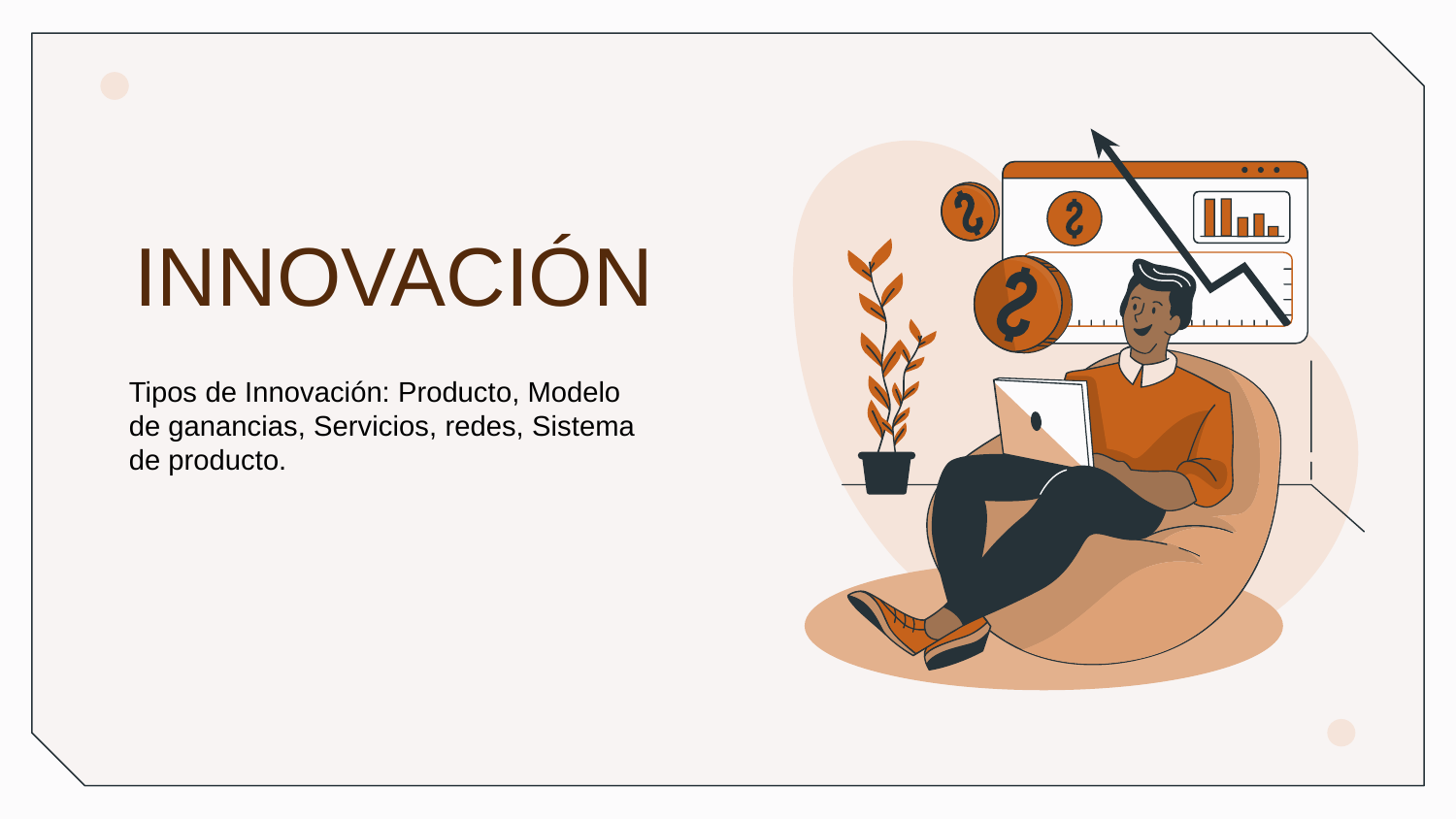

# INNOVACIÓN
Tipos de Innovación: Producto, Modelo de ganancias, Servicios, redes, Sistema de producto.